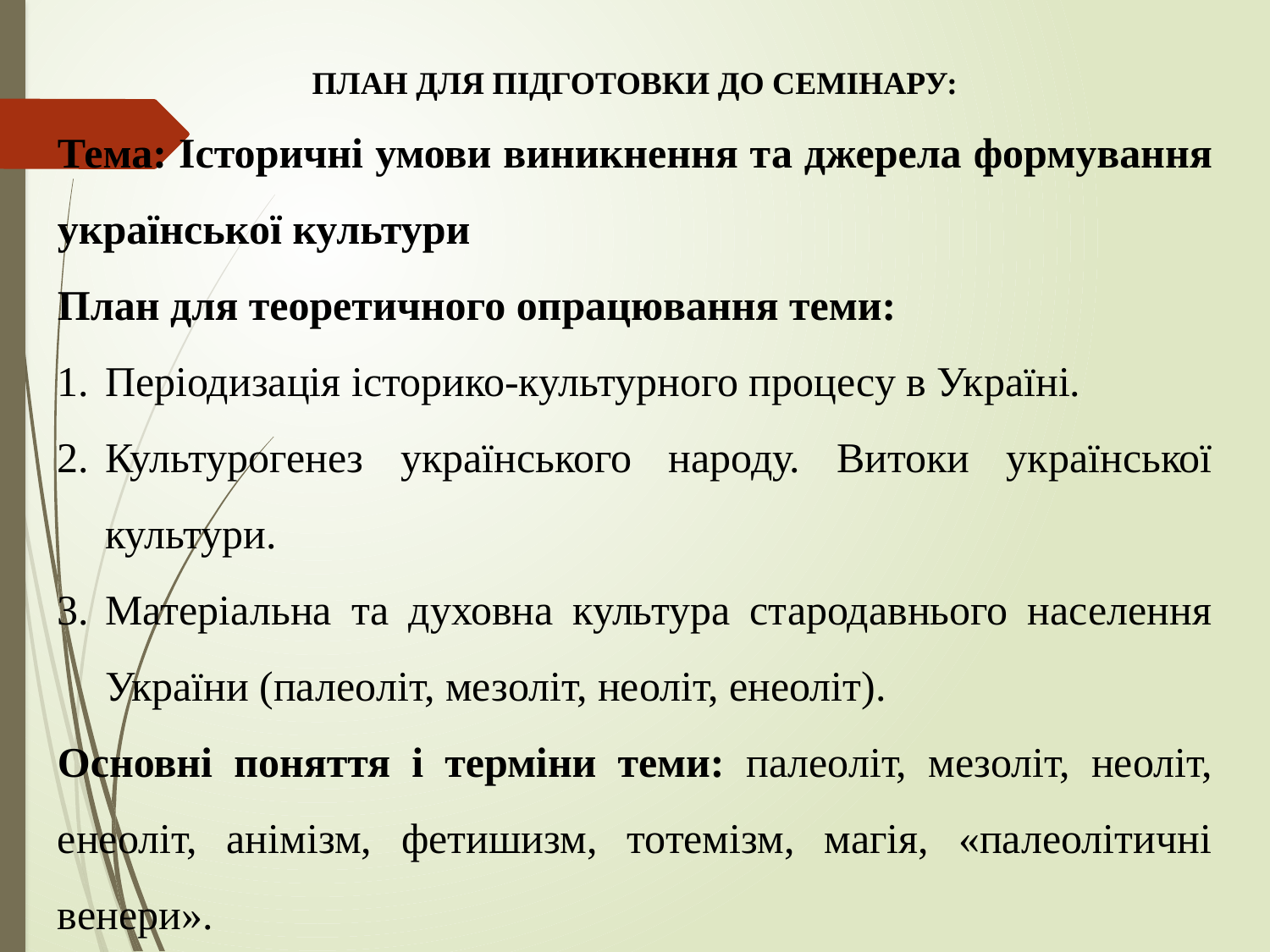

ПЛАН ДЛЯ ПІДГОТОВКИ ДО СЕМІНАРУ:
Тема: Історичні умови виникнення та джерела формування української культури
План для теоретичного опрацювання теми:
Періодизація історико-культурного процесу в Україні.
Культурогенез українського народу. Витоки української культури.
Матеріальна та духовна культура стародавнього населення України (палеоліт, мезоліт, неоліт, енеоліт).
Основні поняття і терміни теми: палеоліт, мезоліт, неоліт, енеоліт, анімізм, фетишизм, тотемізм, магія, «палеолітичні венери».